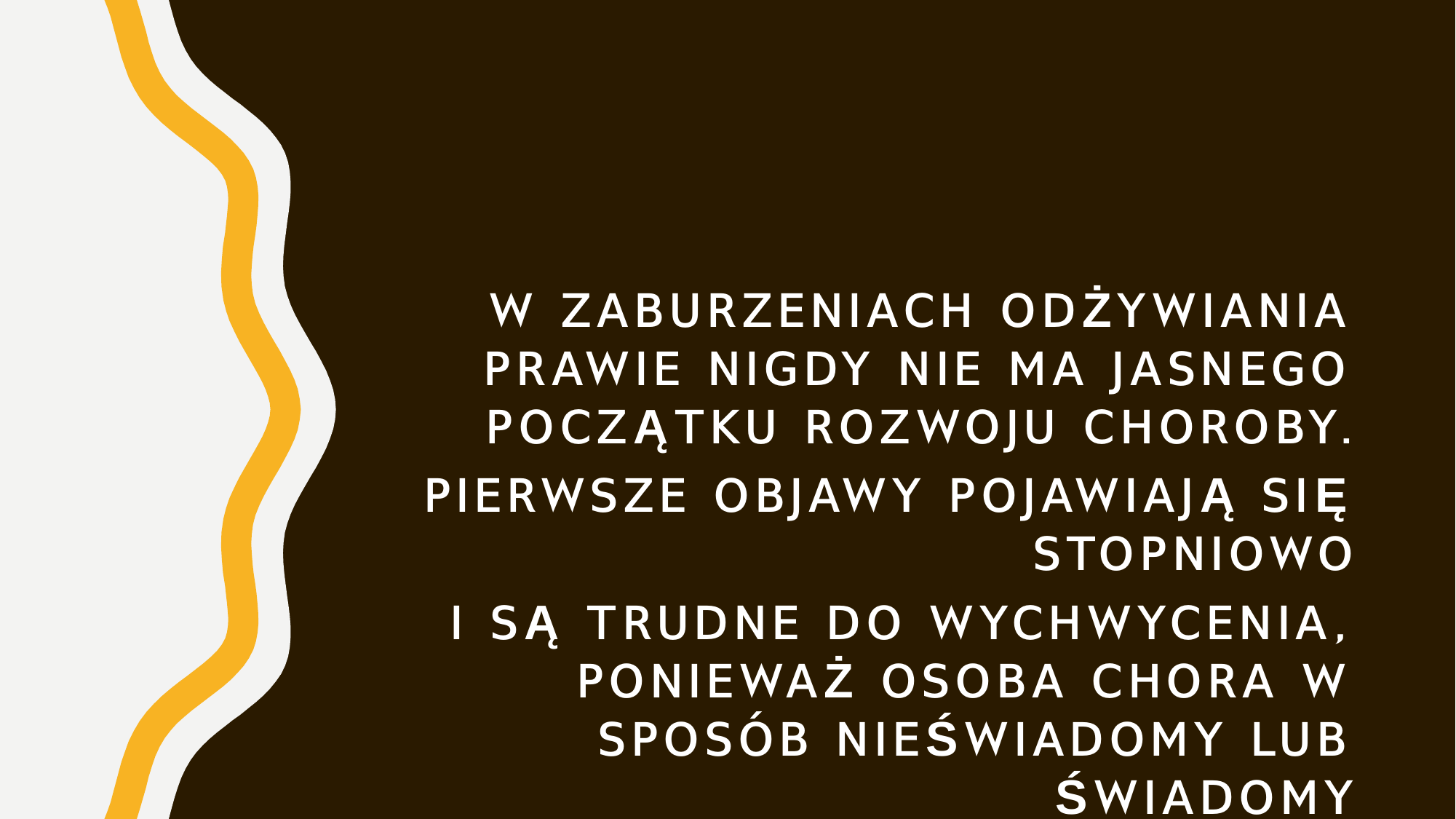

W zaburzeniach odżywiania prawie nigdy nie ma jasnego początku rozwoju choroby.
Pierwsze objawy pojawiają się stopniowo
i są trudne do wychwycenia, ponieważ osoba chora w sposób nieświadomy lub świadomy
stara się je ukrywać.